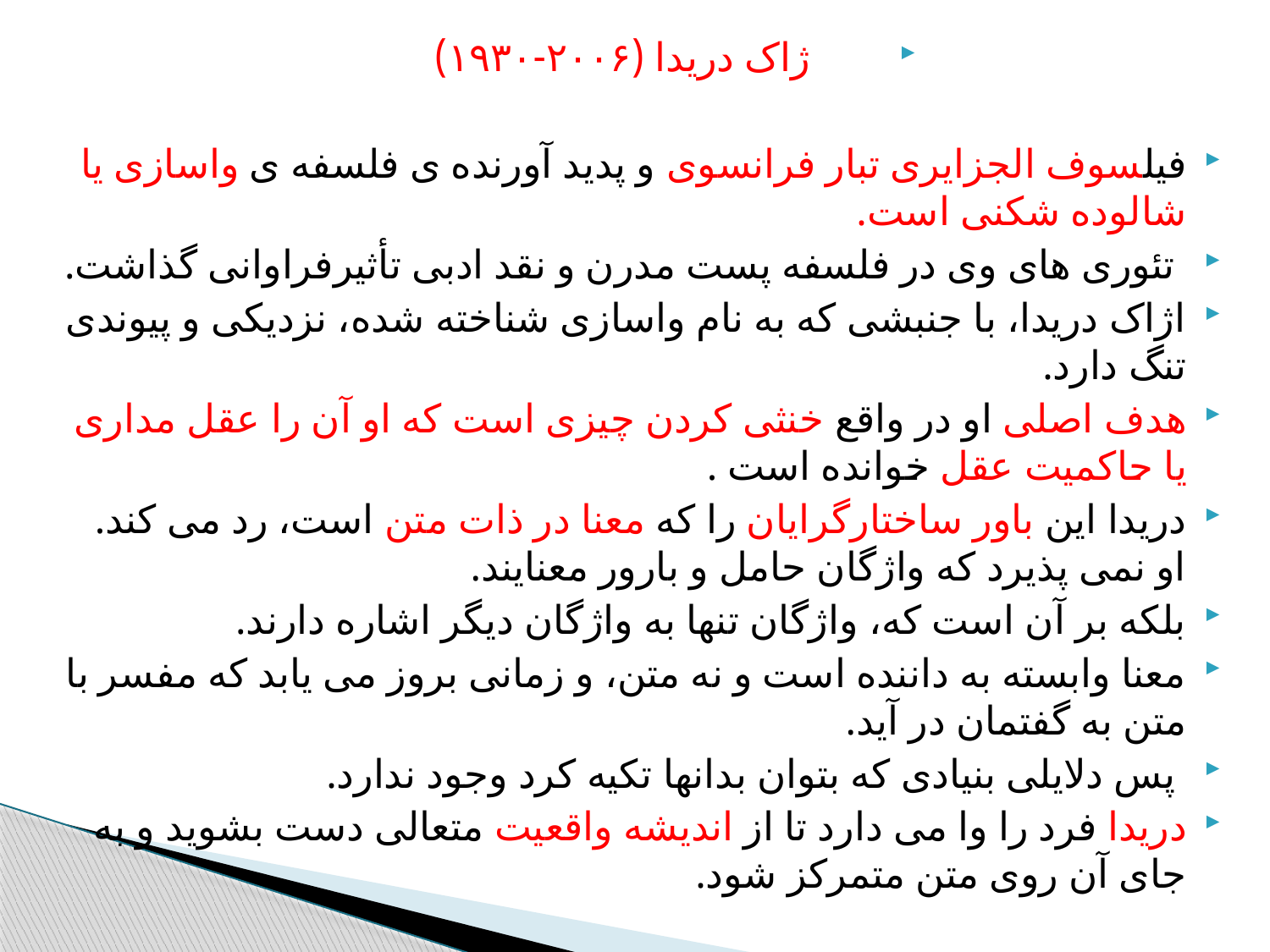

ژاک دریدا (۲۰۰۶-۱۹۳۰)

فيلسوف الجزایری تبار فرانسوی و پدید آورنده ی فلسفه ی واسازی یا شالوده شکنی است.
 تئوری های وی در فلسفه پست مدرن و نقد ادبی تأثیرفراوانی گذاشت.
اژاک دریدا، با جنبشی که به نام واسازی شناخته شده، نزدیکی و پیوندی تنگ دارد.
هدف اصلی او در واقع خنثی کردن چیزی است که او آن را عقل مداری یا حاکمیت عقل خوانده است .
دريدا این باور ساختارگرایان را که معنا در ذات متن است، رد می کند. او نمی پذیرد که واژگان حامل و بارور معنایند.
بلکه بر آن است که، واژگان تنها به واژگان دیگر اشاره دارند.
معنا وابسته به داننده است و نه متن، و زمانی بروز می یابد که مفسر با متن به گفتمان در آید.
 پس دلایلی بنیادی که بتوان بدانها تکیه کرد وجود ندارد.
دریدا فرد را وا می دارد تا از اندیشه واقعیت متعالی دست بشوید و به جای آن روی متن متمرکز شود.